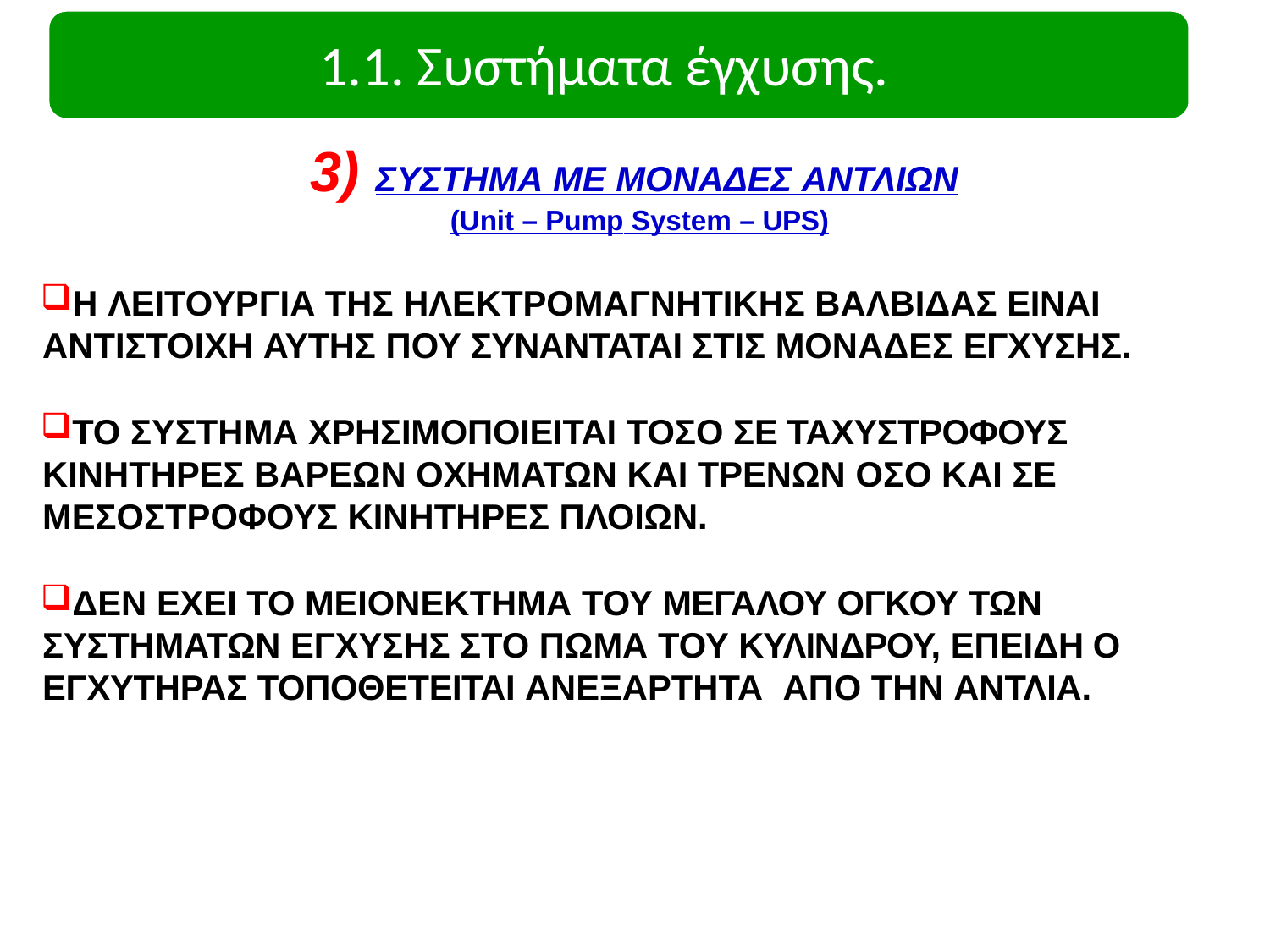

# 1.1. Συστήματα έγχυσης.
3) ΣΥΣΤΗΜΑ ΜΕ ΜΟΝΑΔΕΣ ΑΝΤΛΙΩΝ
(Unit – Pump System – UPS)

Η ΛΕΙΤΟΥΡΓΙΑ ΤΗΣ ΗΛΕΚΤΡΟΜΑΓΝΗΤΙΚΗΣ ΒΑΛΒΙΔΑΣ ΕΙΝΑΙ ΑΝΤΙΣΤΟΙΧΗ ΑΥΤΗΣ ΠΟΥ ΣΥΝΑΝΤΑΤΑΙ ΣΤΙΣ ΜΟΝΑΔΕΣ ΕΓΧΥΣΗΣ.

ΤΟ ΣΥΣΤΗΜΑ ΧΡΗΣΙΜΟΠΟΙΕΙΤΑΙ ΤΟΣΟ ΣΕ ΤΑΧΥΣΤΡΟΦΟΥΣ ΚΙΝΗΤΗΡΕΣ ΒΑΡΕΩΝ ΟΧΗΜΑΤΩΝ ΚΑΙ ΤΡΕΝΩΝ ΟΣΟ ΚΑΙ ΣΕ ΜΕΣΟΣΤΡΟΦΟΥΣ ΚΙΝΗΤΗΡΕΣ ΠΛΟΙΩΝ.

ΔΕΝ ΕΧΕΙ ΤΟ ΜΕΙΟΝΕΚΤΗΜΑ ΤΟΥ ΜΕΓΑΛΟΥ ΟΓΚΟΥ ΤΩΝ ΣΥΣΤΗΜΑΤΩΝ ΕΓΧΥΣΗΣ ΣΤΟ ΠΩΜΑ ΤΟΥ ΚΥΛΙΝΔΡΟΥ, ΕΠΕΙΔΗ Ο ΕΓΧΥΤΗΡΑΣ ΤΟΠΟΘΕΤΕΙΤΑΙ ΑΝΕΞΑΡΤΗΤΑ  ΑΠΟ ΤΗΝ ΑΝΤΛΙΑ.